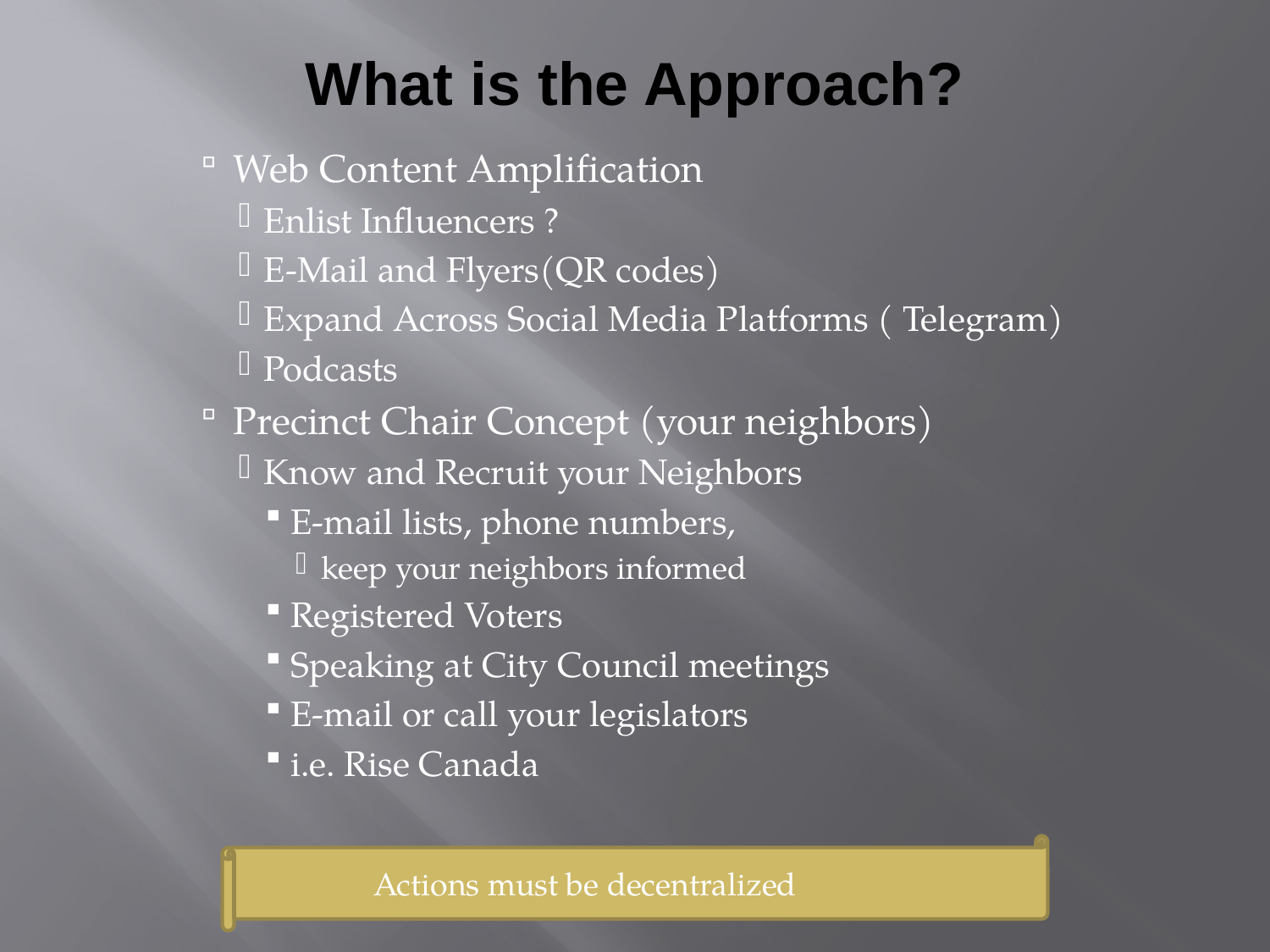

# What is the Approach?
Web Content Amplification
Enlist Influencers ?
E-Mail and Flyers(QR codes)
Expand Across Social Media Platforms ( Telegram)
Podcasts
Precinct Chair Concept (your neighbors)
Know and Recruit your Neighbors
E-mail lists, phone numbers,
keep your neighbors informed
Registered Voters
Speaking at City Council meetings
E-mail or call your legislators
i.e. Rise Canada

Actions must be decentralized